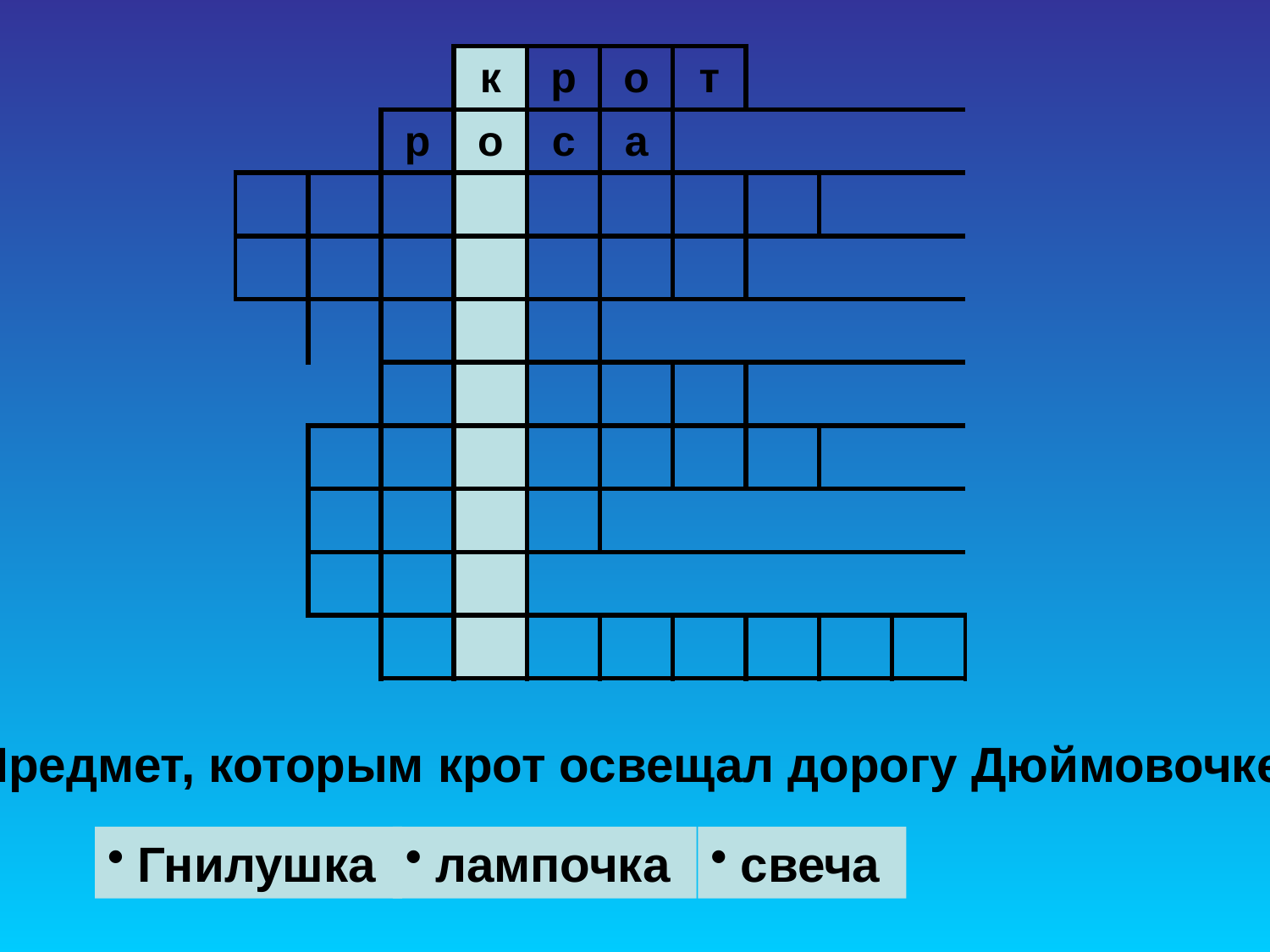

|  |  |  | к | р | о | т |  |  |  |
| --- | --- | --- | --- | --- | --- | --- | --- | --- | --- |
|  |  | р | о | с | а |  |  |  |  |
|  |  |  |  |  |  |  |  |  |  |
|  |  |  |  |  |  |  |  |  |  |
|  |  |  |  |  |  |  |  |  |  |
|  |  |  |  |  |  |  |  |  |  |
|  |  |  |  |  |  |  |  |  |  |
|  |  |  |  |  |  |  |  |  |  |
|  |  |  |  |  |  |  |  |  |  |
|  |  |  |  |  |  |  |  |  |  |
Предмет, которым крот освещал дорогу Дюймовочке?
Гнилушка
лампочка
свеча